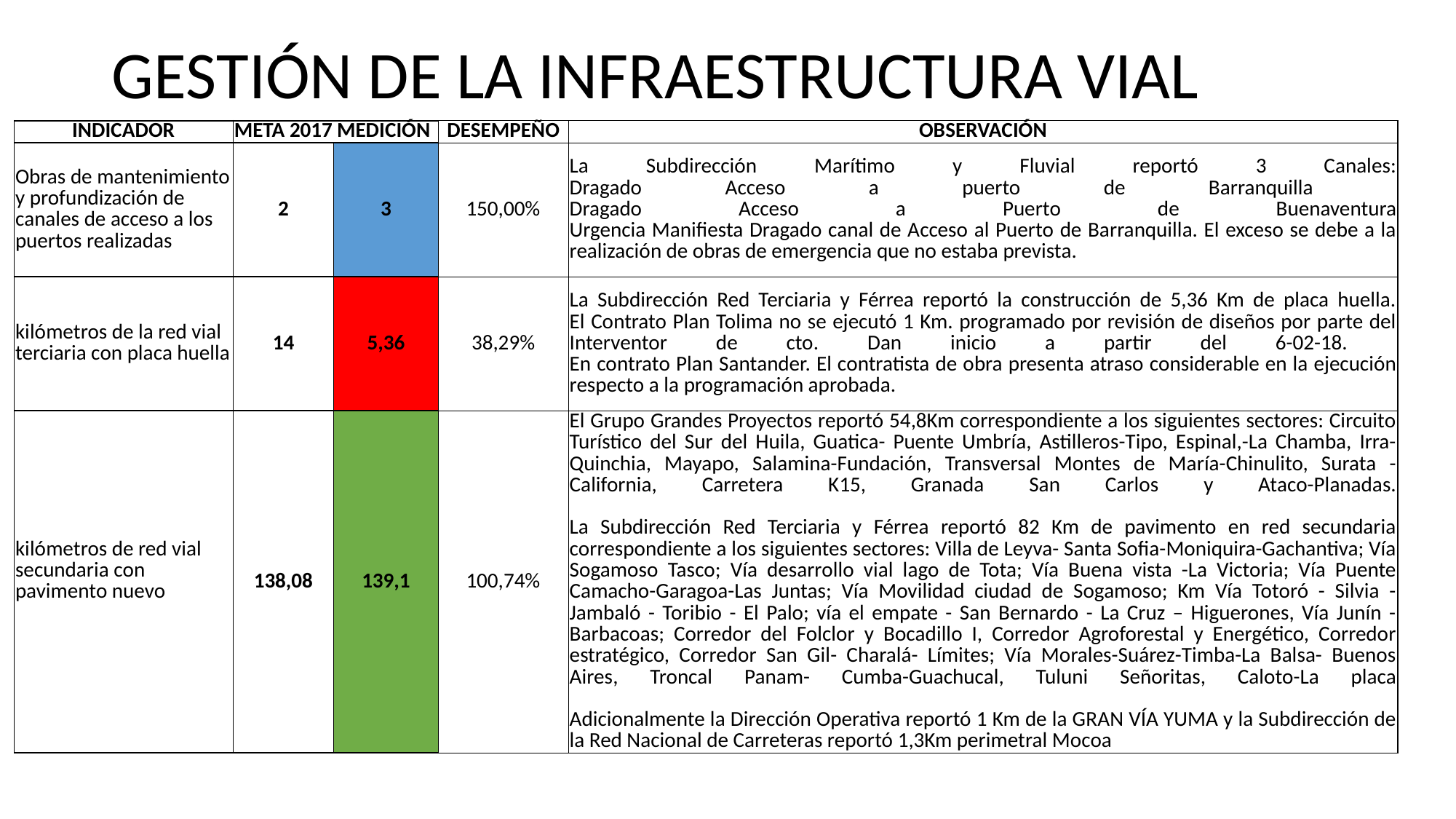

# GESTIÓN DE LA INFRAESTRUCTURA VIAL
| INDICADOR | META 2017 | MEDICIÓN | DESEMPEÑO | OBSERVACIÓN |
| --- | --- | --- | --- | --- |
| Obras de mantenimiento y profundización de canales de acceso a los puertos realizadas | 2 | 3 | 150,00% | La Subdirección Marítimo y Fluvial reportó 3 Canales: Dragado Acceso a puerto de Barranquilla Dragado Acceso a Puerto de Buenaventura Urgencia Manifiesta Dragado canal de Acceso al Puerto de Barranquilla. El exceso se debe a la realización de obras de emergencia que no estaba prevista. |
| kilómetros de la red vial terciaria con placa huella | 14 | 5,36 | 38,29% | La Subdirección Red Terciaria y Férrea reportó la construcción de 5,36 Km de placa huella. El Contrato Plan Tolima no se ejecutó 1 Km. programado por revisión de diseños por parte del Interventor de cto. Dan inicio a partir del 6-02-18. En contrato Plan Santander. El contratista de obra presenta atraso considerable en la ejecución respecto a la programación aprobada. |
| kilómetros de red vial secundaria con pavimento nuevo | 138,08 | 139,1 | 100,74% | El Grupo Grandes Proyectos reportó 54,8Km correspondiente a los siguientes sectores: Circuito Turístico del Sur del Huila, Guatica- Puente Umbría, Astilleros-Tipo, Espinal,-La Chamba, Irra- Quinchia, Mayapo, Salamina-Fundación, Transversal Montes de María-Chinulito, Surata - California, Carretera K15, Granada San Carlos y Ataco-Planadas. La Subdirección Red Terciaria y Férrea reportó 82 Km de pavimento en red secundaria correspondiente a los siguientes sectores: Villa de Leyva- Santa Sofia-Moniquira-Gachantiva; Vía Sogamoso Tasco; Vía desarrollo vial lago de Tota; Vía Buena vista -La Victoria; Vía Puente Camacho-Garagoa-Las Juntas; Vía Movilidad ciudad de Sogamoso; Km Vía Totoró - Silvia - Jambaló - Toribio - El Palo; vía el empate - San Bernardo - La Cruz – Higuerones, Vía Junín - Barbacoas; Corredor del Folclor y Bocadillo I, Corredor Agroforestal y Energético, Corredor estratégico, Corredor San Gil- Charalá- Límites; Vía Morales-Suárez-Timba-La Balsa- Buenos Aires, Troncal Panam- Cumba-Guachucal, Tuluni Señoritas, Caloto-La placa Adicionalmente la Dirección Operativa reportó 1 Km de la GRAN VÍA YUMA y la Subdirección de la Red Nacional de Carreteras reportó 1,3Km perimetral Mocoa |